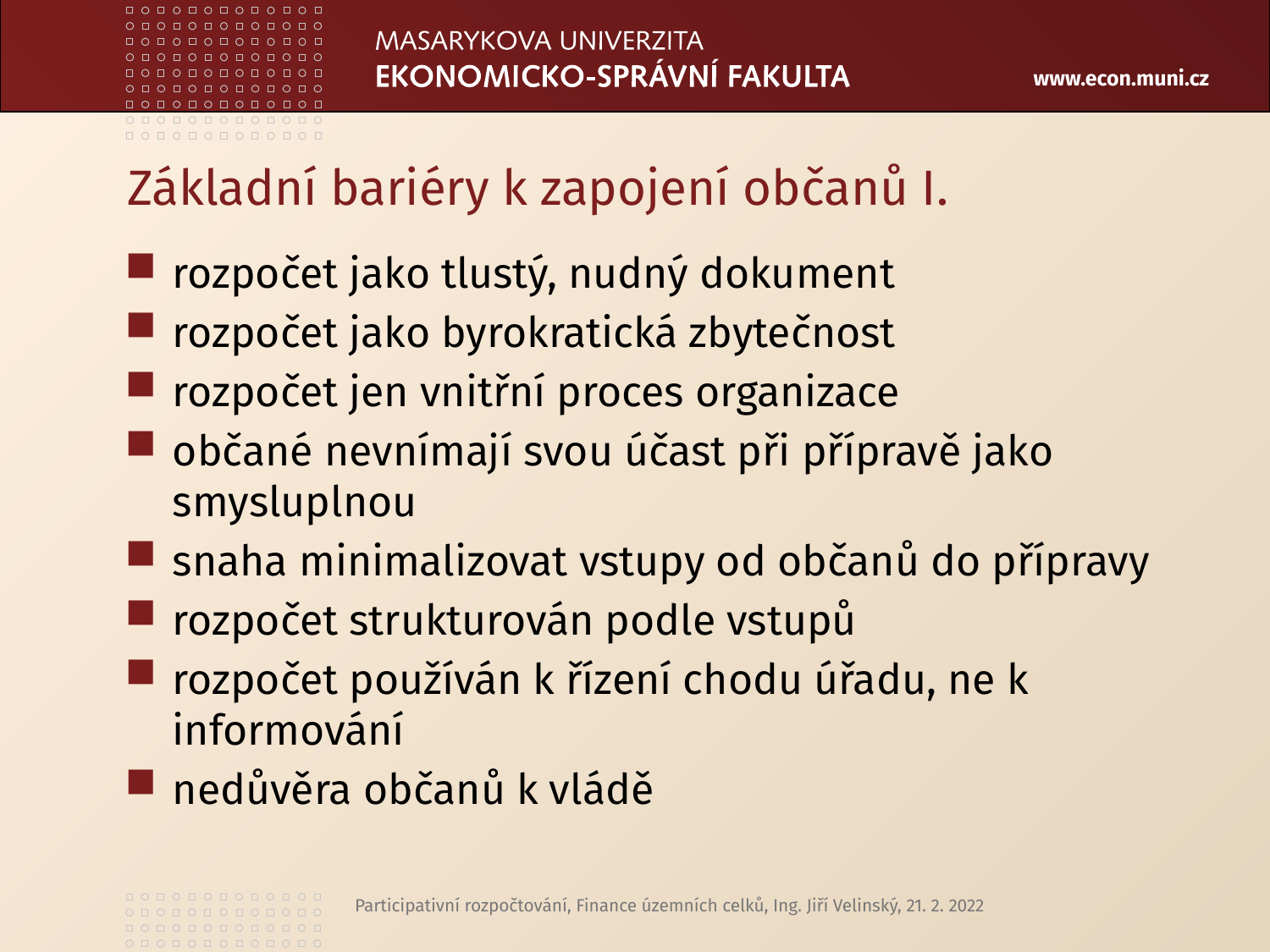

# Základní bariéry k zapojení občanů I.
rozpočet jako tlustý, nudný dokument
rozpočet jako byrokratická zbytečnost
rozpočet jen vnitřní proces organizace
občané nevnímají svou účast při přípravě jako smysluplnou
snaha minimalizovat vstupy od občanů do přípravy
rozpočet strukturován podle vstupů
rozpočet používán k řízení chodu úřadu, ne k informování
nedůvěra občanů k vládě
Participativní rozpočtování, Finance územních celků, Ing. Jiří Velinský, 21. 2. 2022